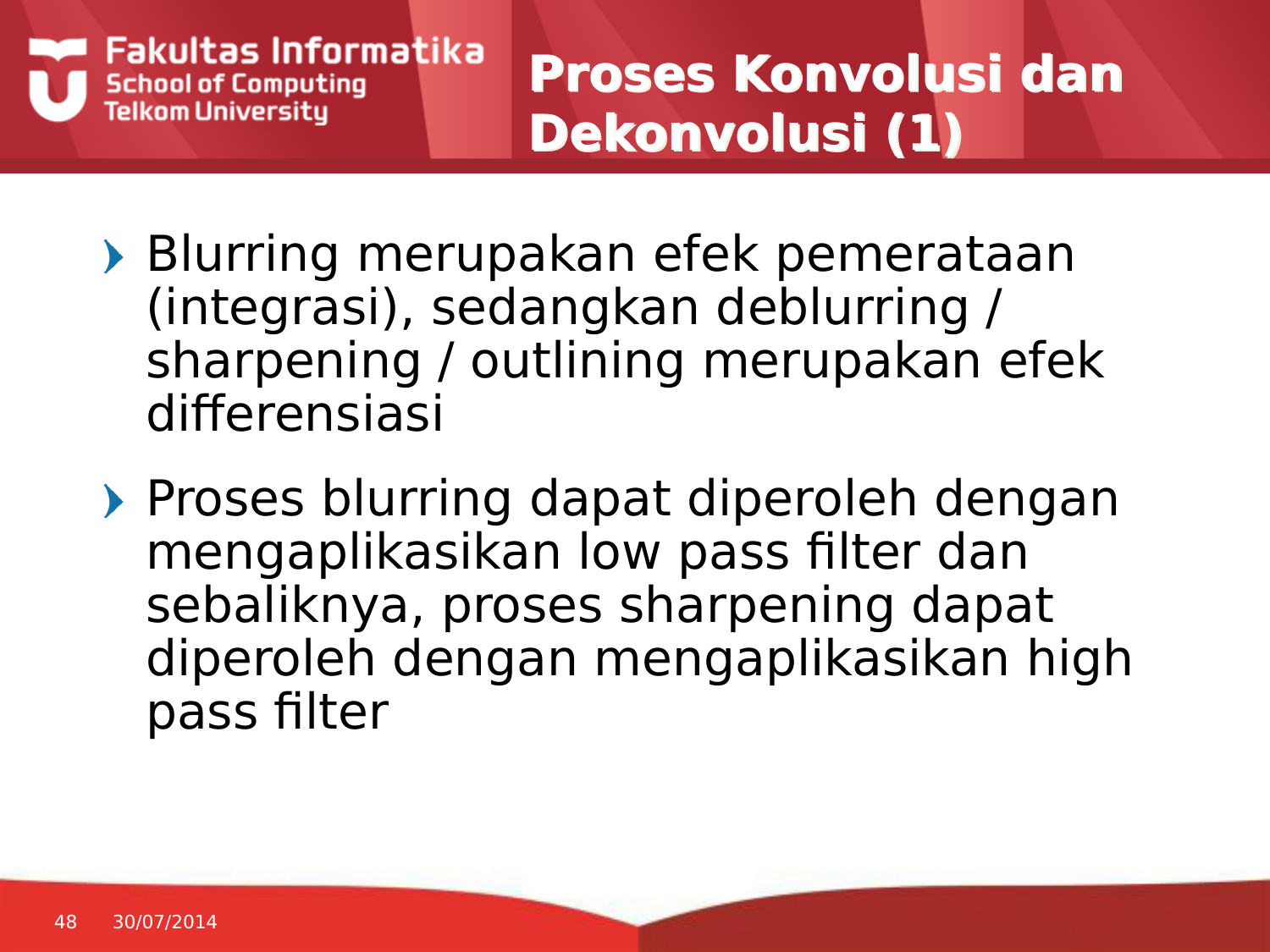

# Proses Konvolusi dan Dekonvolusi (1)
Blurring merupakan efek pemerataan (integrasi), sedangkan deblurring / sharpening / outlining merupakan efek differensiasi
Proses blurring dapat diperoleh dengan mengaplikasikan low pass filter dan sebaliknya, proses sharpening dapat diperoleh dengan mengaplikasikan high pass filter

48
30/07/2014